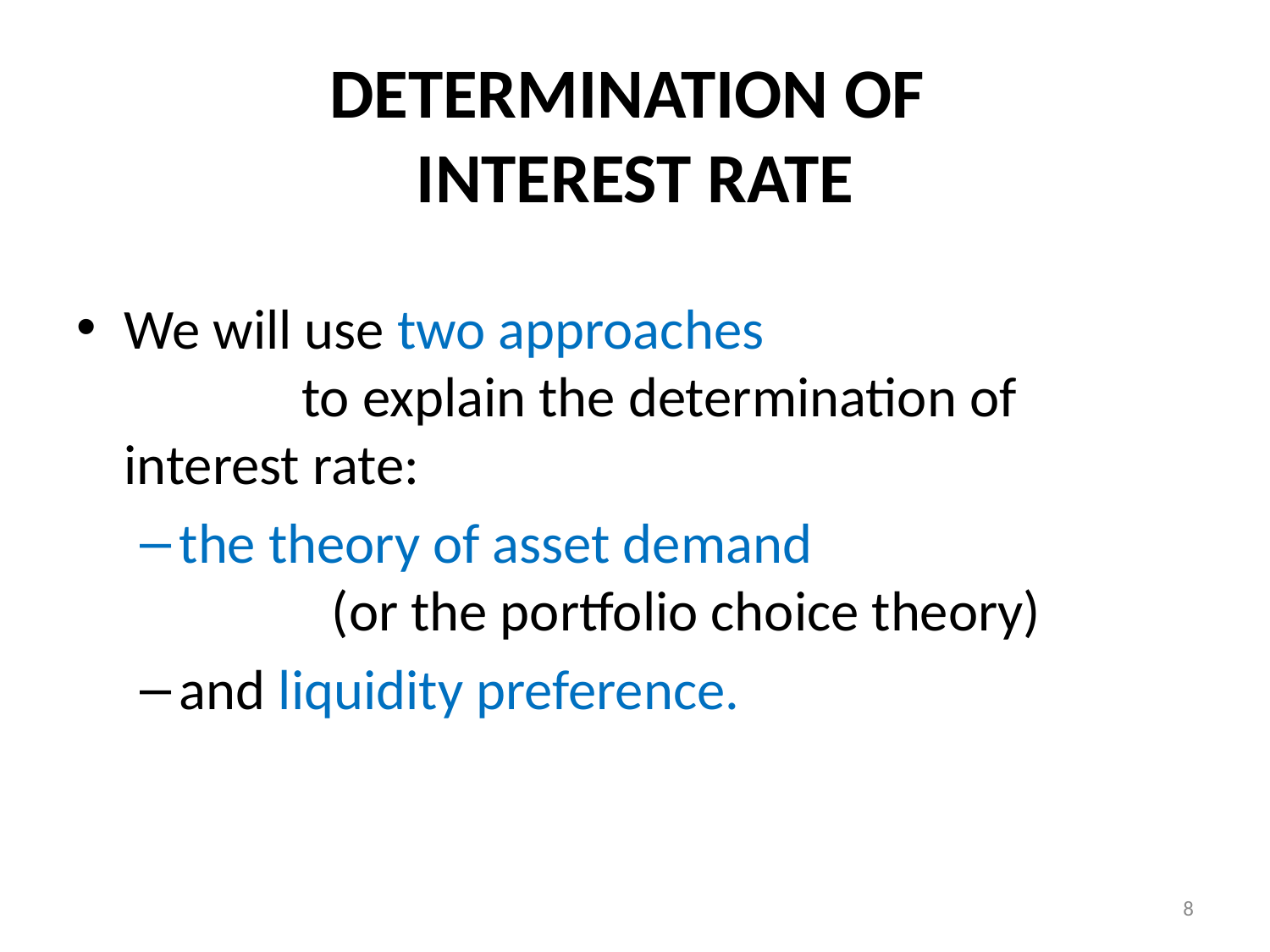

# DETERMINATION OF INTEREST RATE
We will use two approaches                                                to explain the determination of interest rate:
the theory of asset demand                                           (or the portfolio choice theory)
and liquidity preference.

8